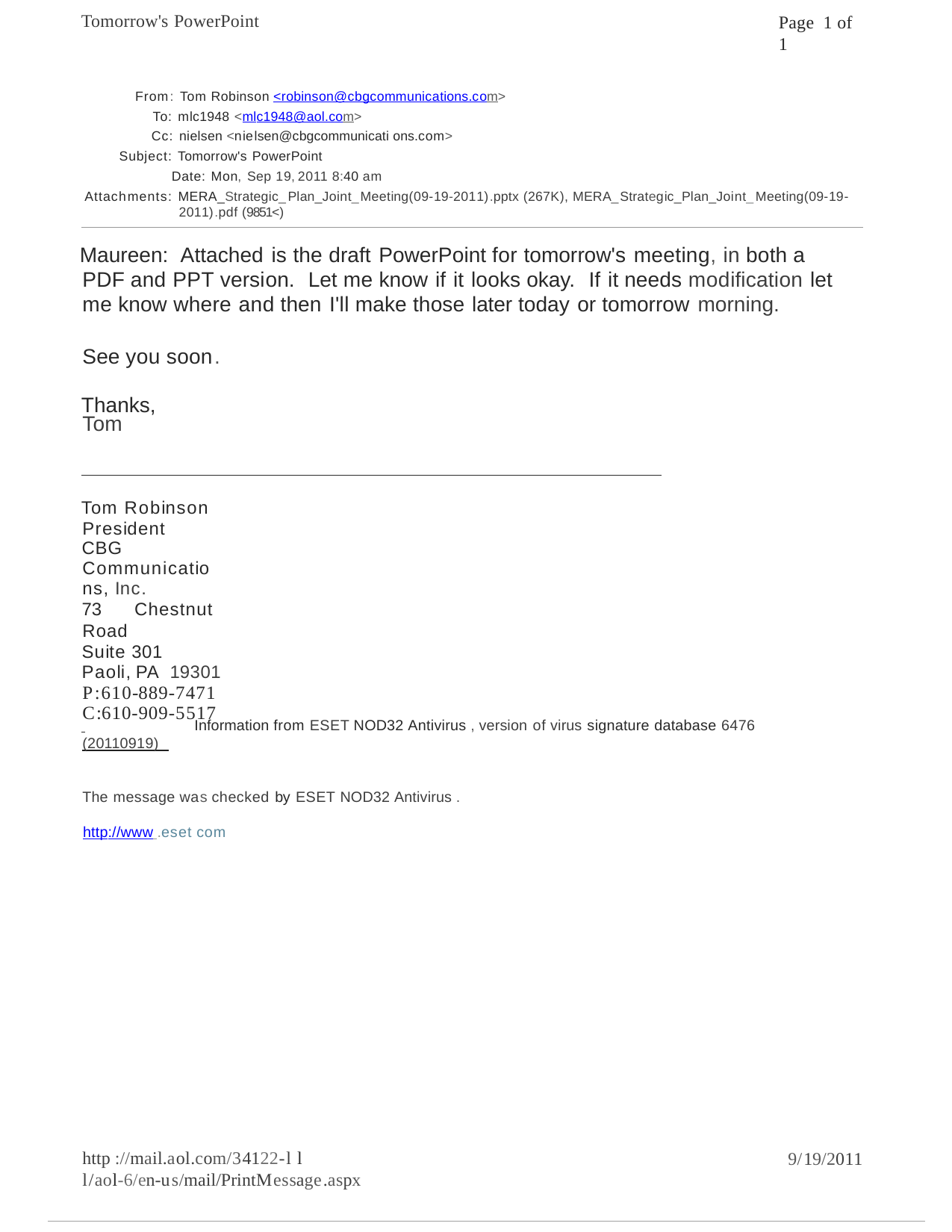

Tomorrow's PowerPoint
Page  1 of 1
From: Tom Robinson <robinson@cbgcommunications.com> To: mlc1948 <mlc1948@aol.com>
Cc: nielsen <nielsen@cbgcommunicati ons.com> Subject: Tomorrow's PowerPoint
Date: Mon, Sep 19,2011 8:40 am
Attachments: MERA_Strategic_Plan_Joint_Meeting(09-19-2011).pptx (267K), MERA_Strategic_Plan_Joint_Meeting(09-19- 2011).pdf (9851<)

Maureen:  Attached is the draft PowerPoint for tomorrow's meeting, in both a PDF and PPT version.  Let me know if it looks okay.  If it needs modification let me know where and then I'll make those later today or tomorrow morning.
See you soon. Thanks,
Tom

Tom Robinson President
CBG Communications, Inc.
73 Chestnut Road
Suite 301
Paoli,PA 19301 P:610-889-7471 C:610-909-5517
 	Information from ESET NOD32 Antivirus , version of virus signature database 6476 (20110919)

The message was checked by ESET NOD32 Antivirus . http://www .eset com

http ://mail.aol.com/34122-l l l/aol-6/en-us/mail/PrintMessage.aspx
9/19/2011